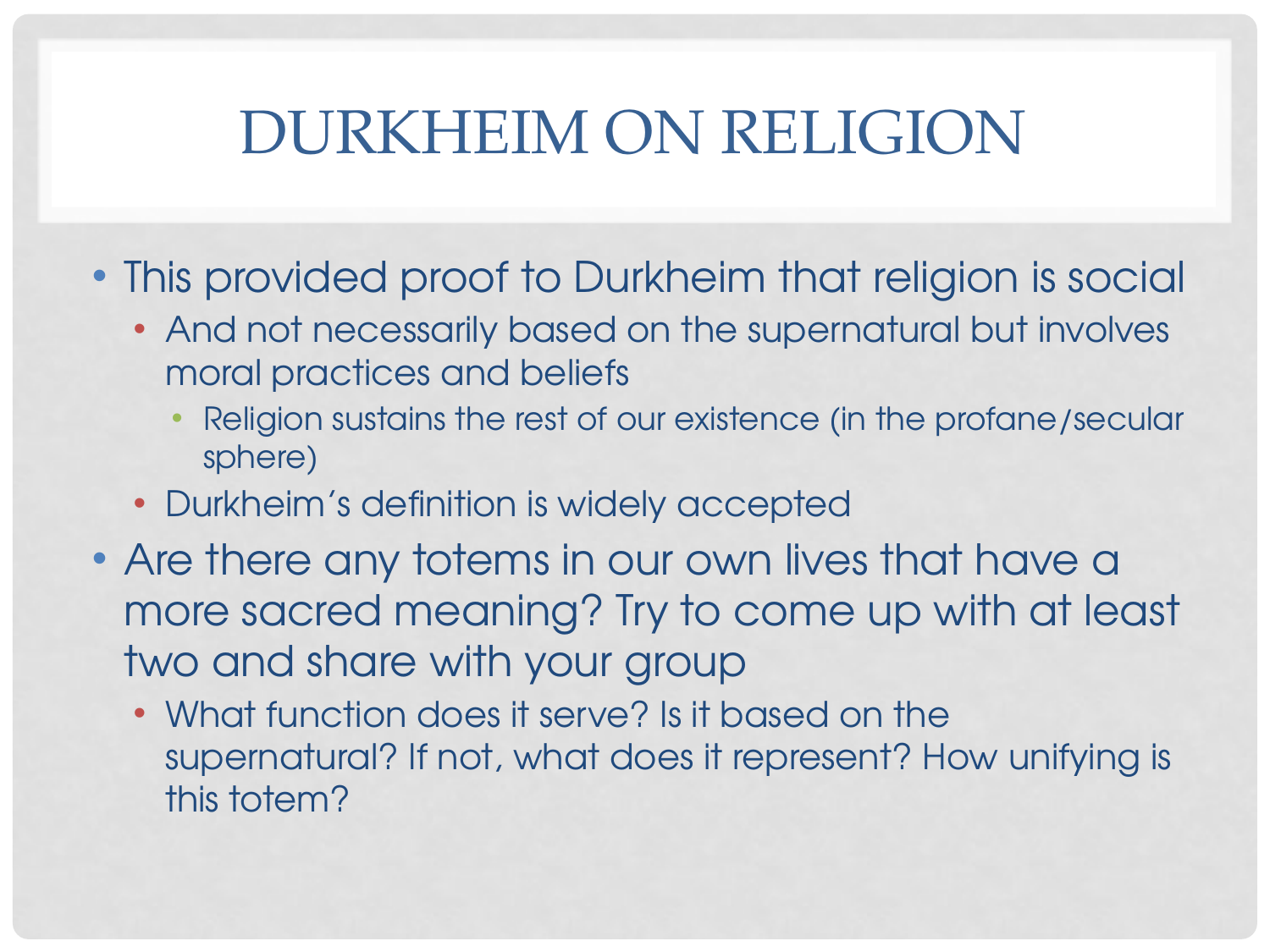

# Durkheim on Religion
This provided proof to Durkheim that religion is social
And not necessarily based on the supernatural but involves moral practices and beliefs
Religion sustains the rest of our existence (in the profane/secular sphere)
Durkheim’s definition is widely accepted
Are there any totems in our own lives that have a more sacred meaning? Try to come up with at least two and share with your group
What function does it serve? Is it based on the supernatural? If not, what does it represent? How unifying is this totem?